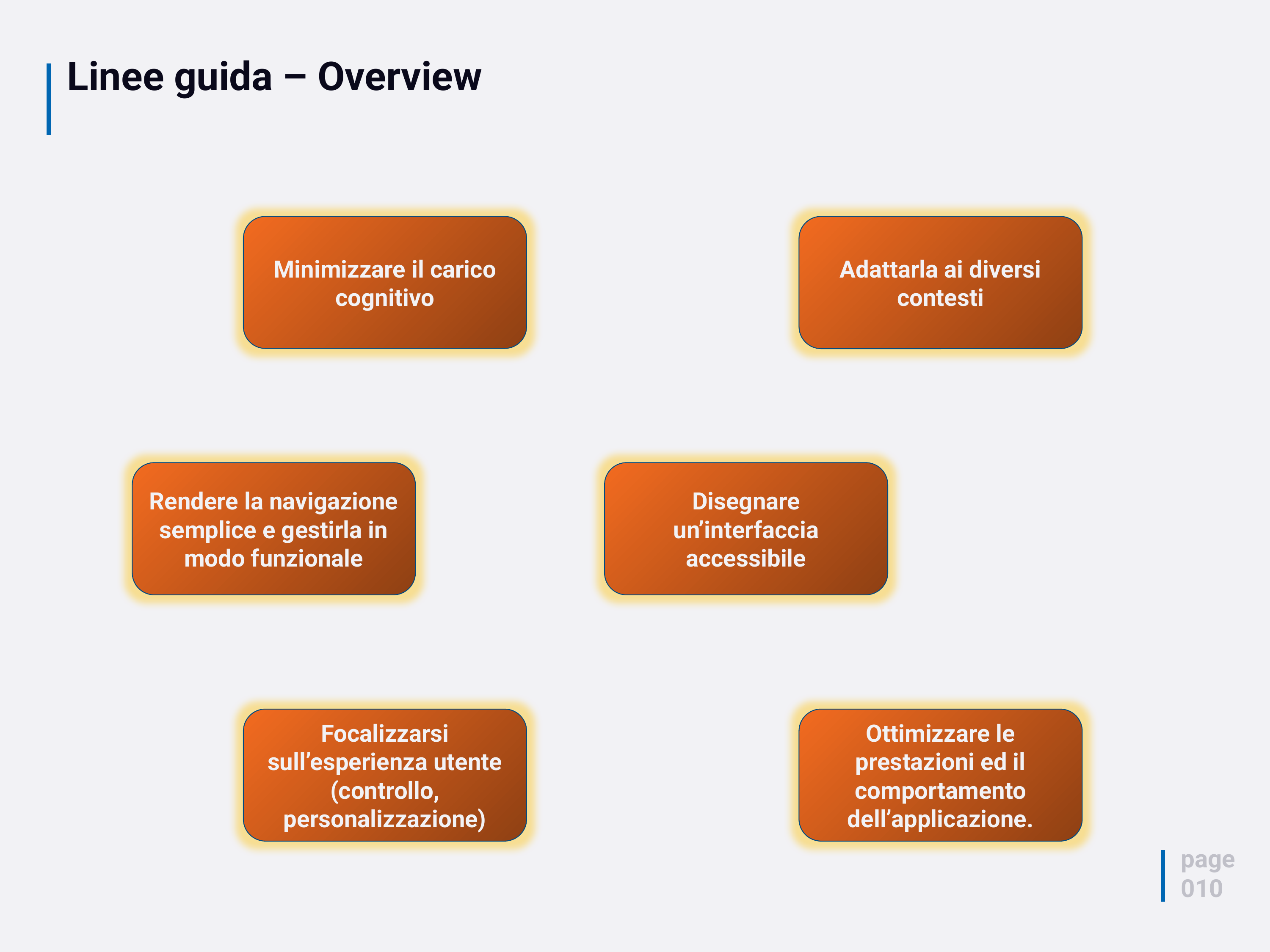

# Linee guida – Overview
Minimizzare il carico cognitivo
Adattarla ai diversi contesti
Rendere la navigazione semplice e gestirla in modo funzionale
Disegnare un’interfaccia accessibile
Focalizzarsi sull’esperienza utente (controllo, personalizzazione)
Ottimizzare le prestazioni ed il comportamento dell’applicazione.
page
010